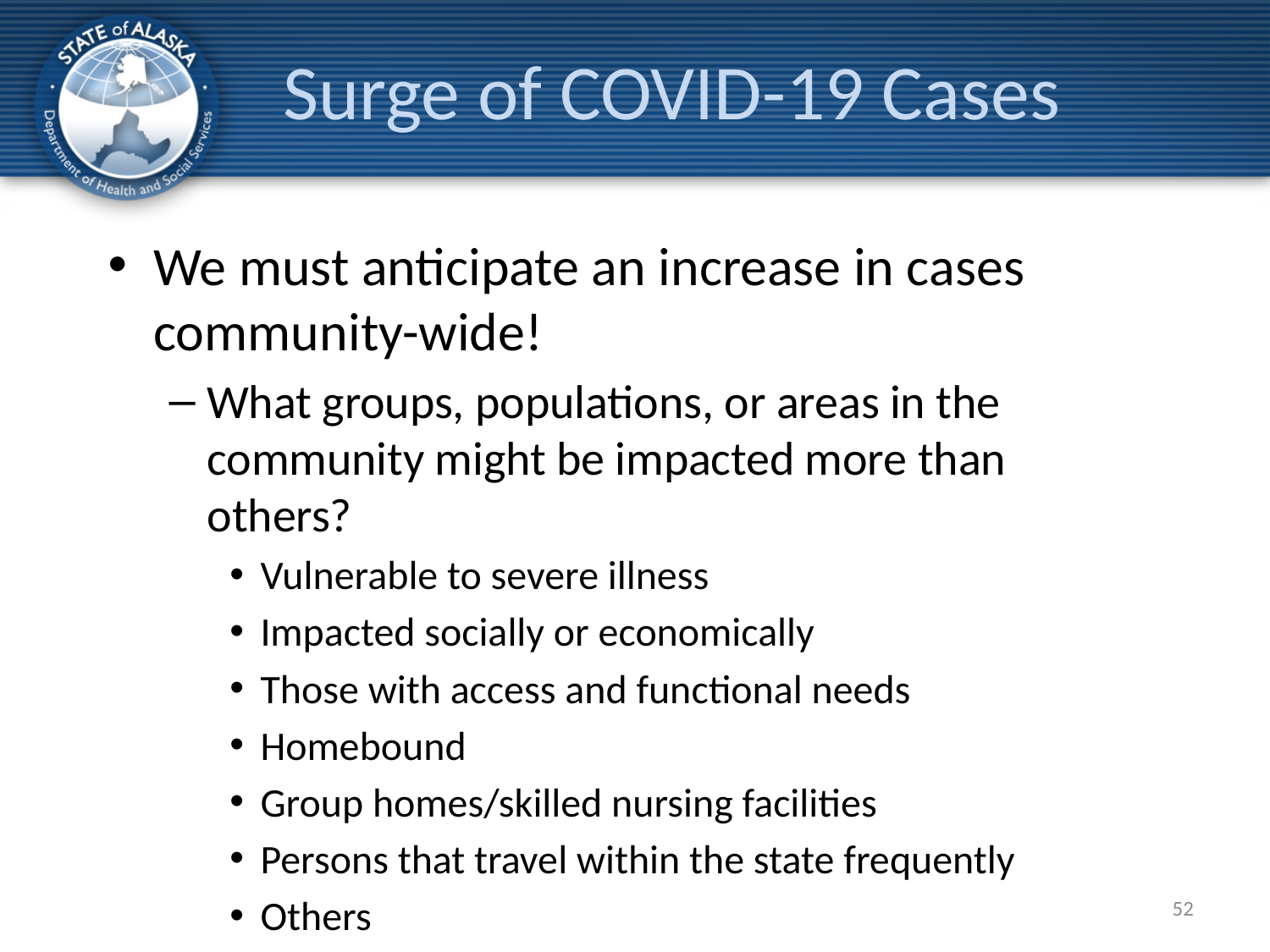

# Surge of COVID-19 Cases
We must anticipate an increase in cases community-wide!
What groups, populations, or areas in the community might be impacted more than others?
Vulnerable to severe illness
Impacted socially or economically
Those with access and functional needs
Homebound
Group homes/skilled nursing facilities
Persons that travel within the state frequently
Others

52